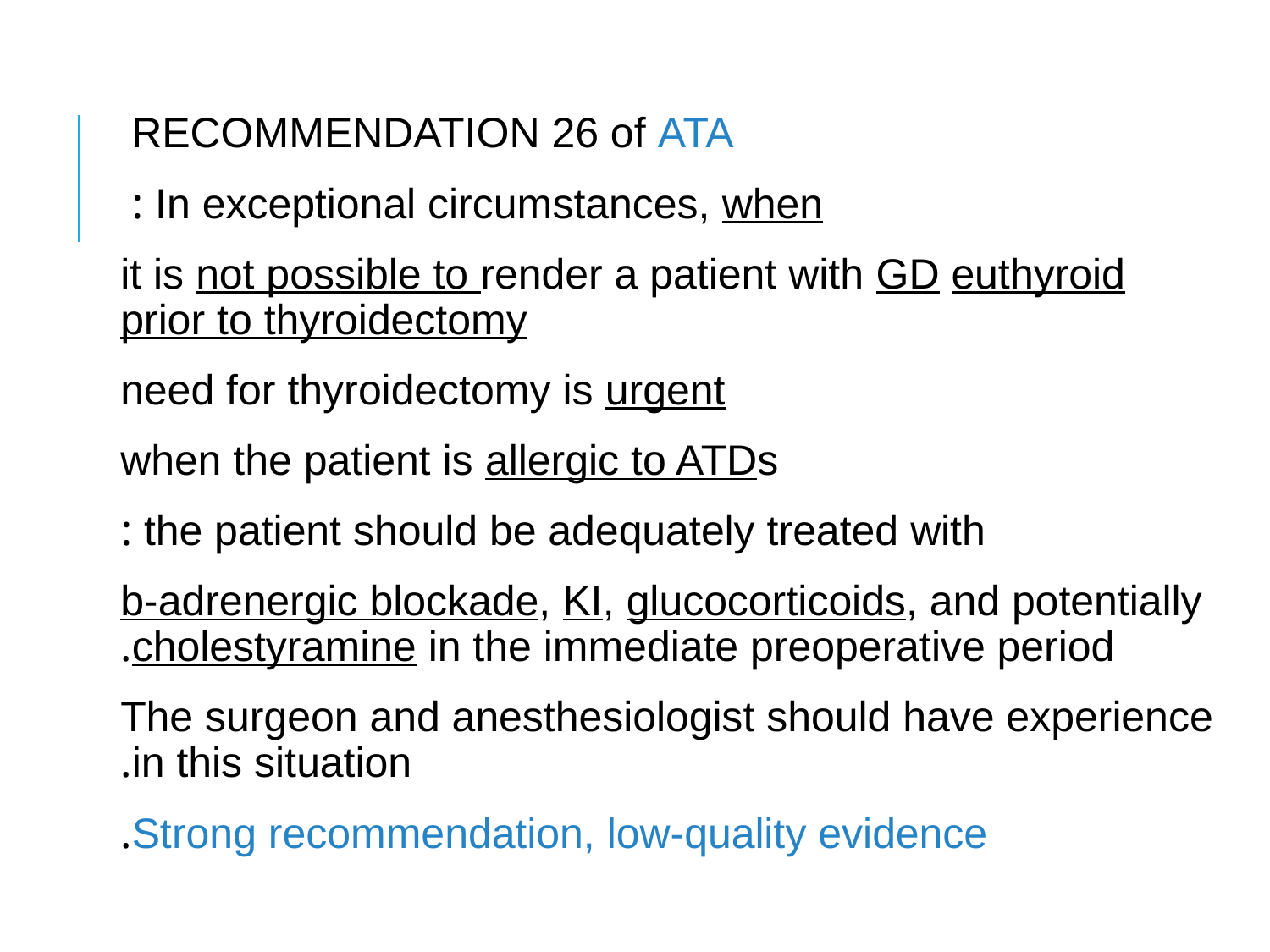

#
RECOMMENDATION 26 of ATA
In exceptional circumstances, when :
   it is not possible to render a patient with GD euthyroid prior to thyroidectomy
   need for thyroidectomy is urgent
   when the patient is allergic to ATDs
 the patient should be adequately treated with :
b-adrenergic blockade, KI, glucocorticoids, and potentially cholestyramine in the immediate preoperative period.
 The surgeon and anesthesiologist should have experience in this situation.
Strong recommendation, low-quality evidence.